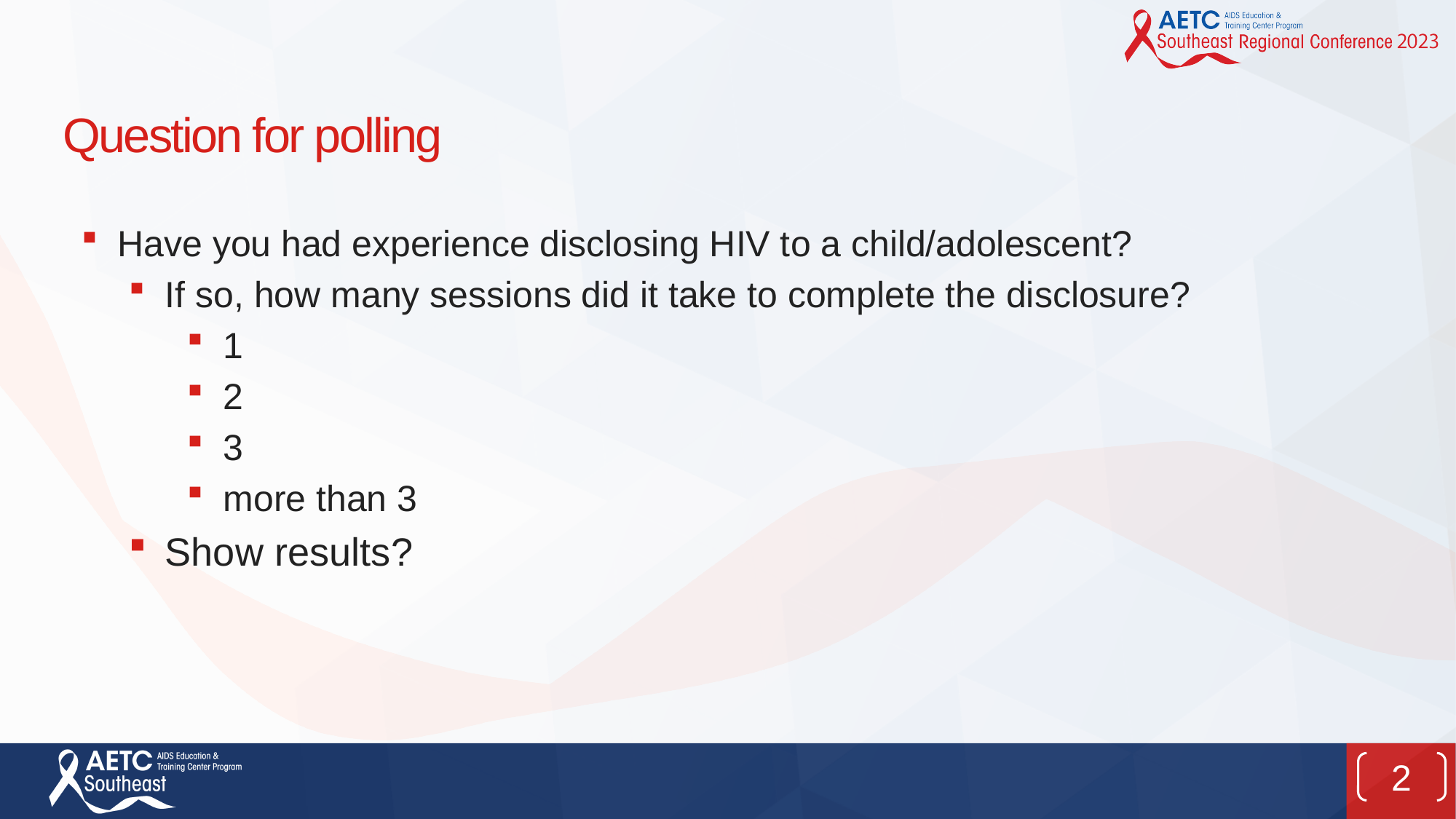

# Question for polling
Have you had experience disclosing HIV to a child/adolescent?
If so, how many sessions did it take to complete the disclosure?
1
2
3
more than 3
Show results?
2